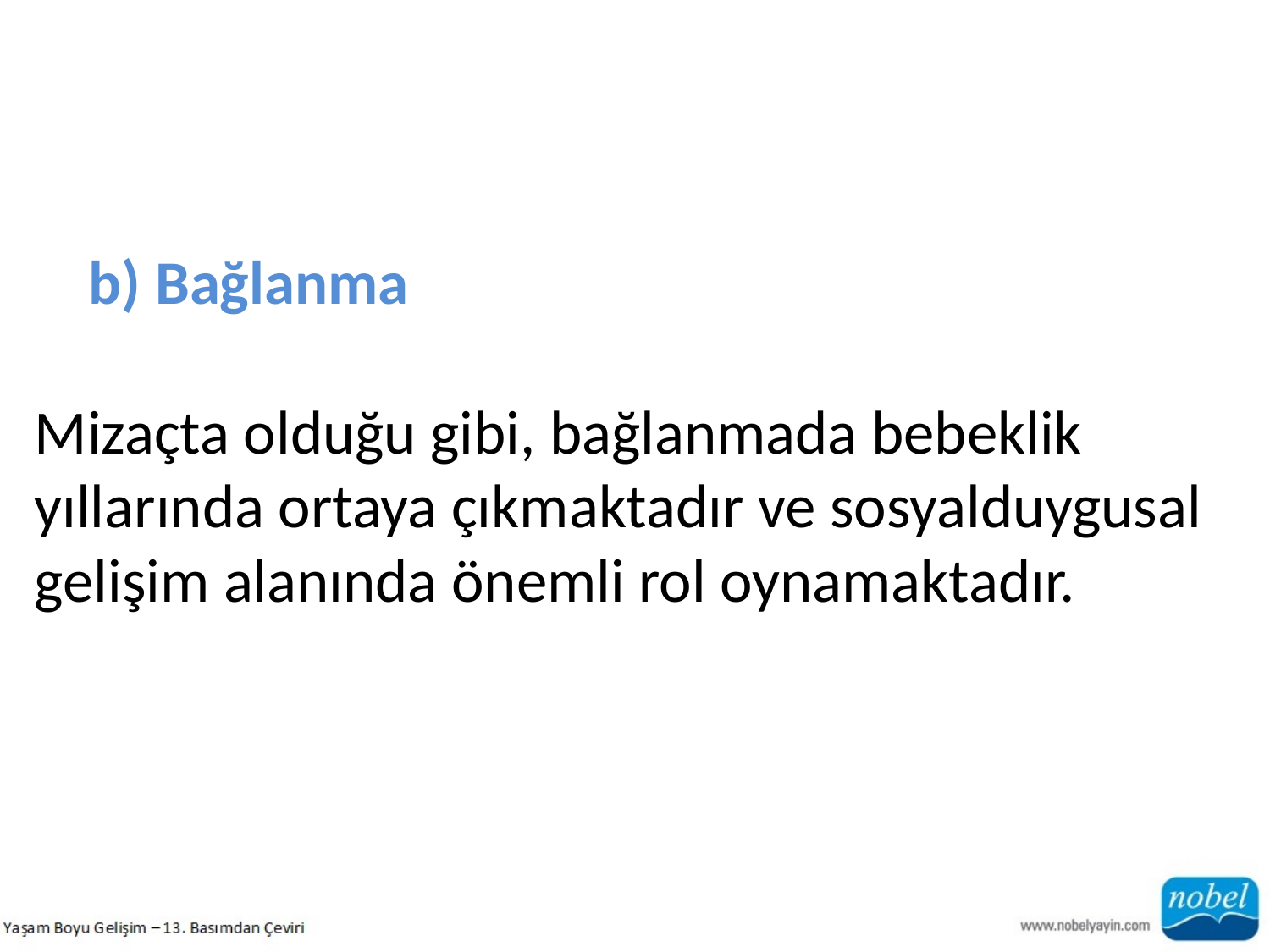

b) Bağlanma
Mizaçta olduğu gibi, bağlanmada bebeklik yıllarında ortaya çıkmaktadır ve sosyalduygusal
gelişim alanında önemli rol oynamaktadır.